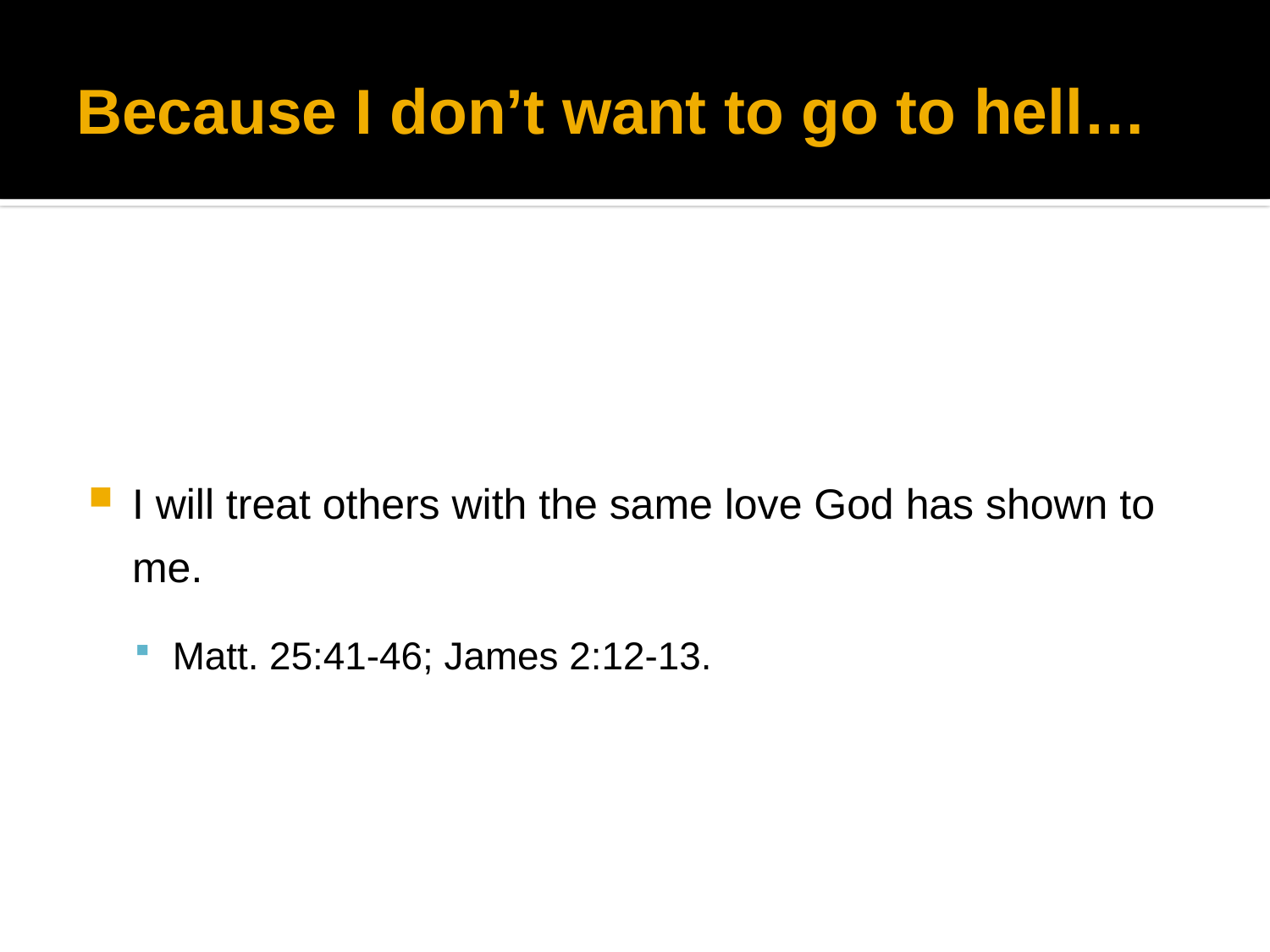

# Because I don’t want to go to hell…
I will treat others with the same love God has shown to me.
Matt. 25:41-46; James 2:12-13.